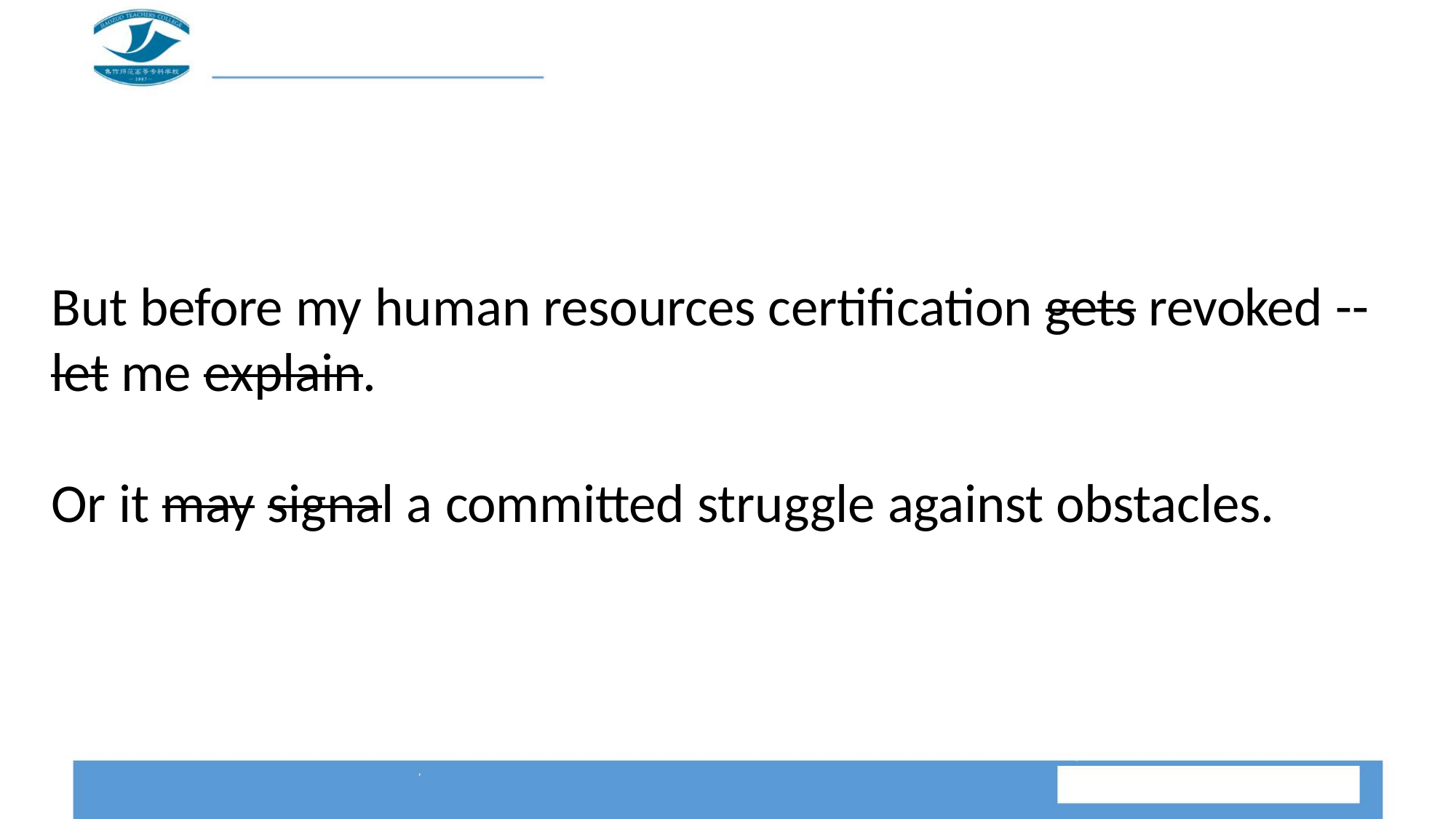

But before my human resources certification gets revoked --
let me explain.
Or it may signal a committed struggle against obstacles.